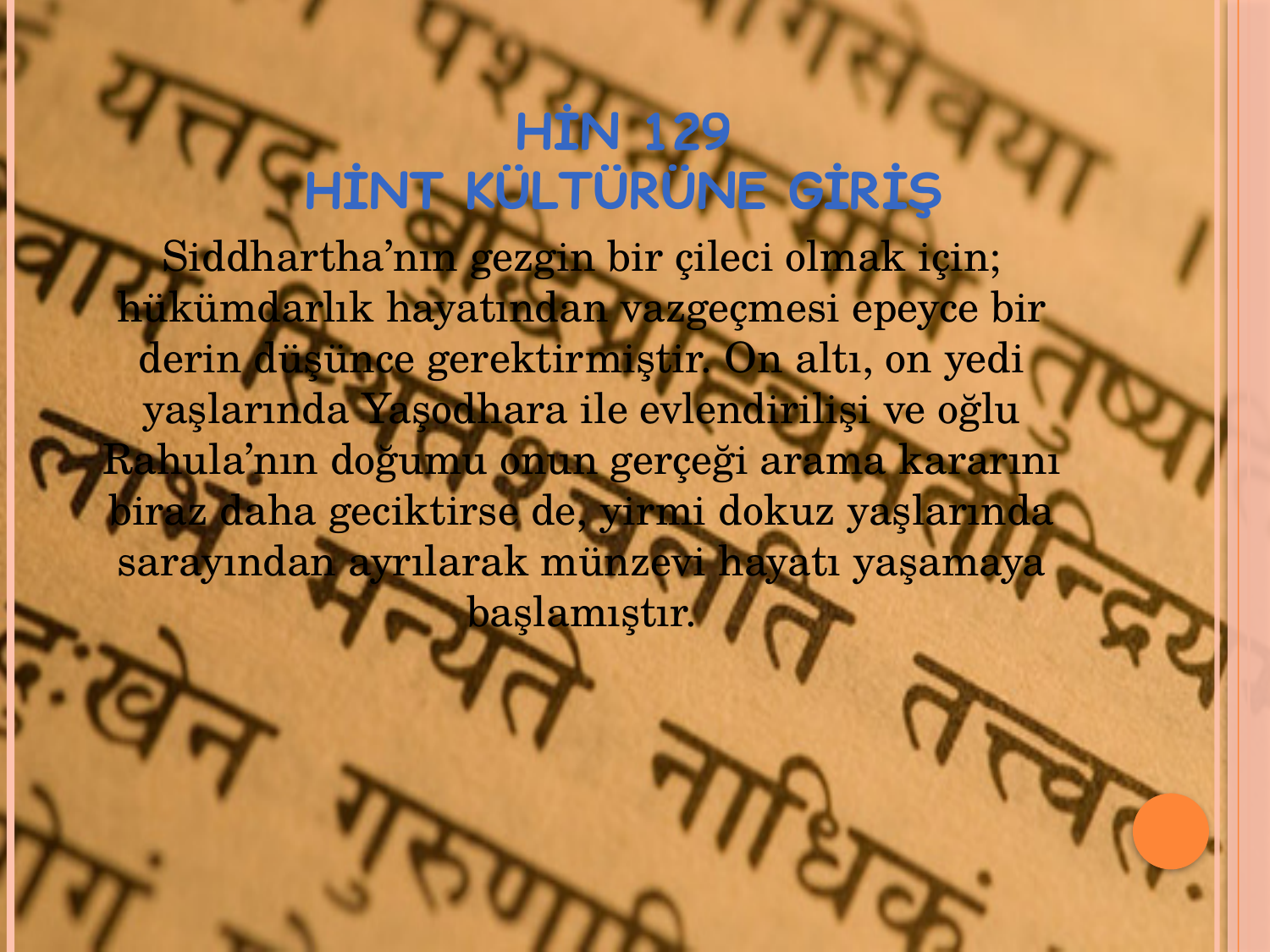

# HİN 129 HİNT KÜLTÜRÜNE GİRİŞ

Siddhartha’nın gezgin bir çileci olmak için; hükümdarlık hayatından vazgeçmesi epeyce bir derin düşünce gerektirmiştir. On altı, on yedi yaşlarında Yaşodhara ile evlendirilişi ve oğlu Rahula’nın doğumu onun gerçeği arama kararını biraz daha geciktirse de, yirmi dokuz yaşlarında sarayından ayrılarak münzevi hayatı yaşamaya başlamıştır.